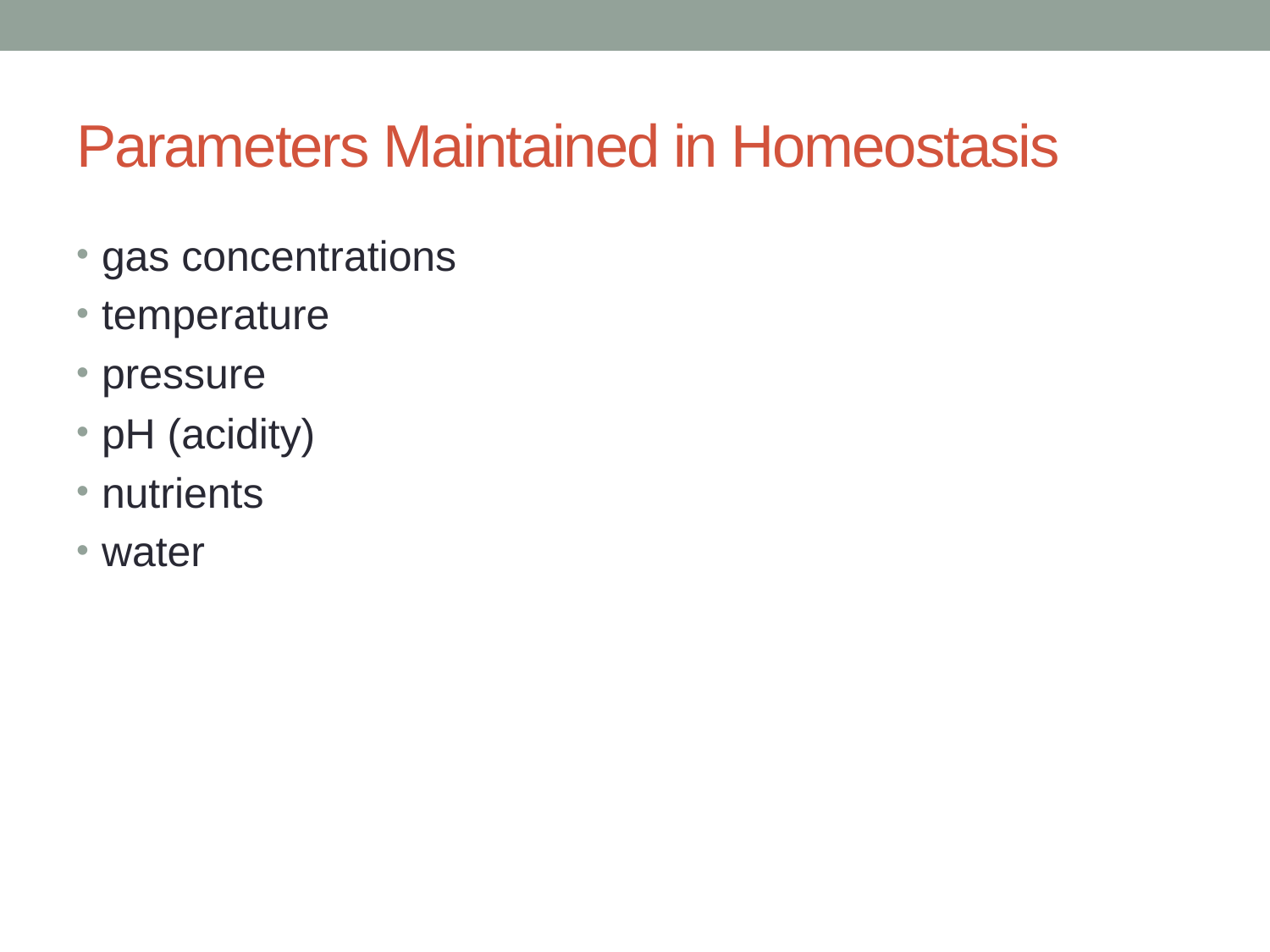

# Parameters Maintained in Homeostasis
gas concentrations
temperature
pressure
pH (acidity)
nutrients
water